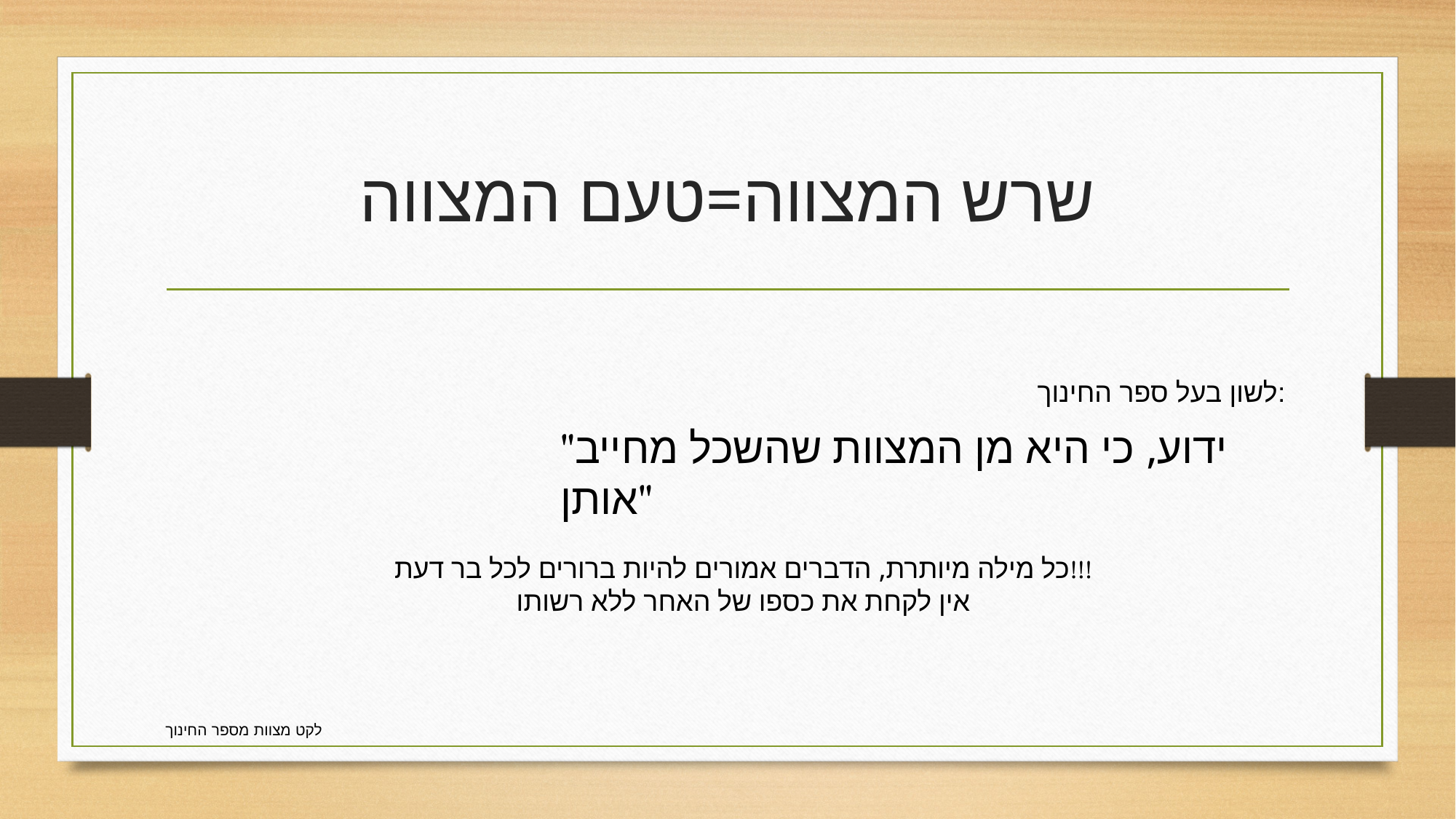

# שרש המצווה=טעם המצווה
לשון בעל ספר החינוך:
"ידוע, כי היא מן המצוות שהשכל מחייב אותן"
כל מילה מיותרת, הדברים אמורים להיות ברורים לכל בר דעת!!!
אין לקחת את כספו של האחר ללא רשותו
לקט מצוות מספר החינוך